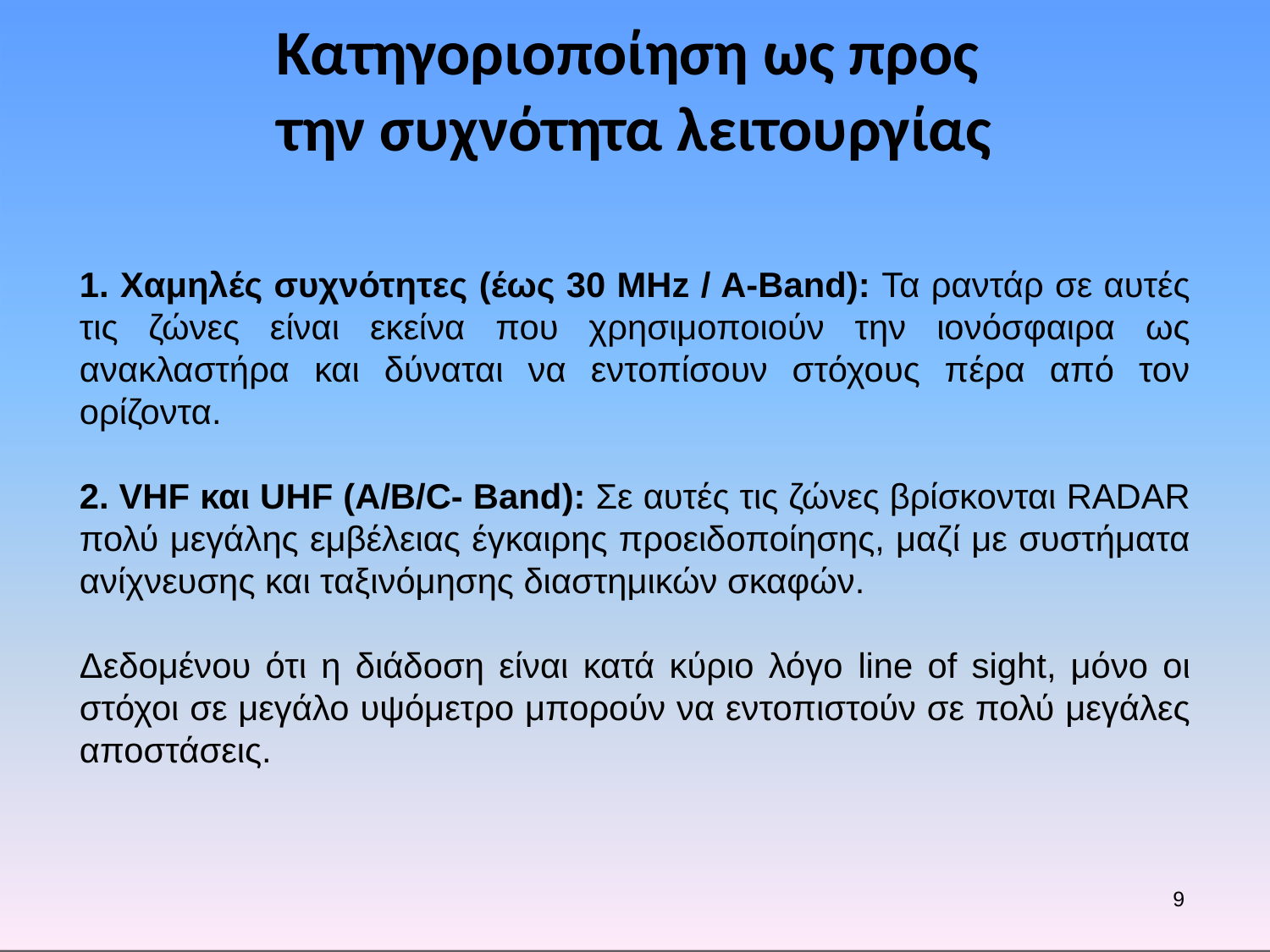

Κατηγοριοποίηση ως προς
την συχνότητα λειτουργίας
1. Χαμηλές συχνότητες (έως 30 MHz / A-Band): Τα ραντάρ σε αυτές τις ζώνες είναι εκείνα που χρησιμοποιούν την ιονόσφαιρα ως ανακλαστήρα και δύναται να εντοπίσουν στόχους πέρα από τον ορίζοντα.

2. VHF και UHF (A/B/C- Band): Σε αυτές τις ζώνες βρίσκονται RADAR πολύ μεγάλης εμβέλειας έγκαιρης προειδοποίησης, μαζί με συστήματα ανίχνευσης και ταξινόμησης διαστημικών σκαφών.

Δεδομένου ότι η διάδοση είναι κατά κύριο λόγο line of sight, μόνο οι στόχοι σε μεγάλο υψόμετρο μπορούν να εντοπιστούν σε πολύ μεγάλες αποστάσεις.
9